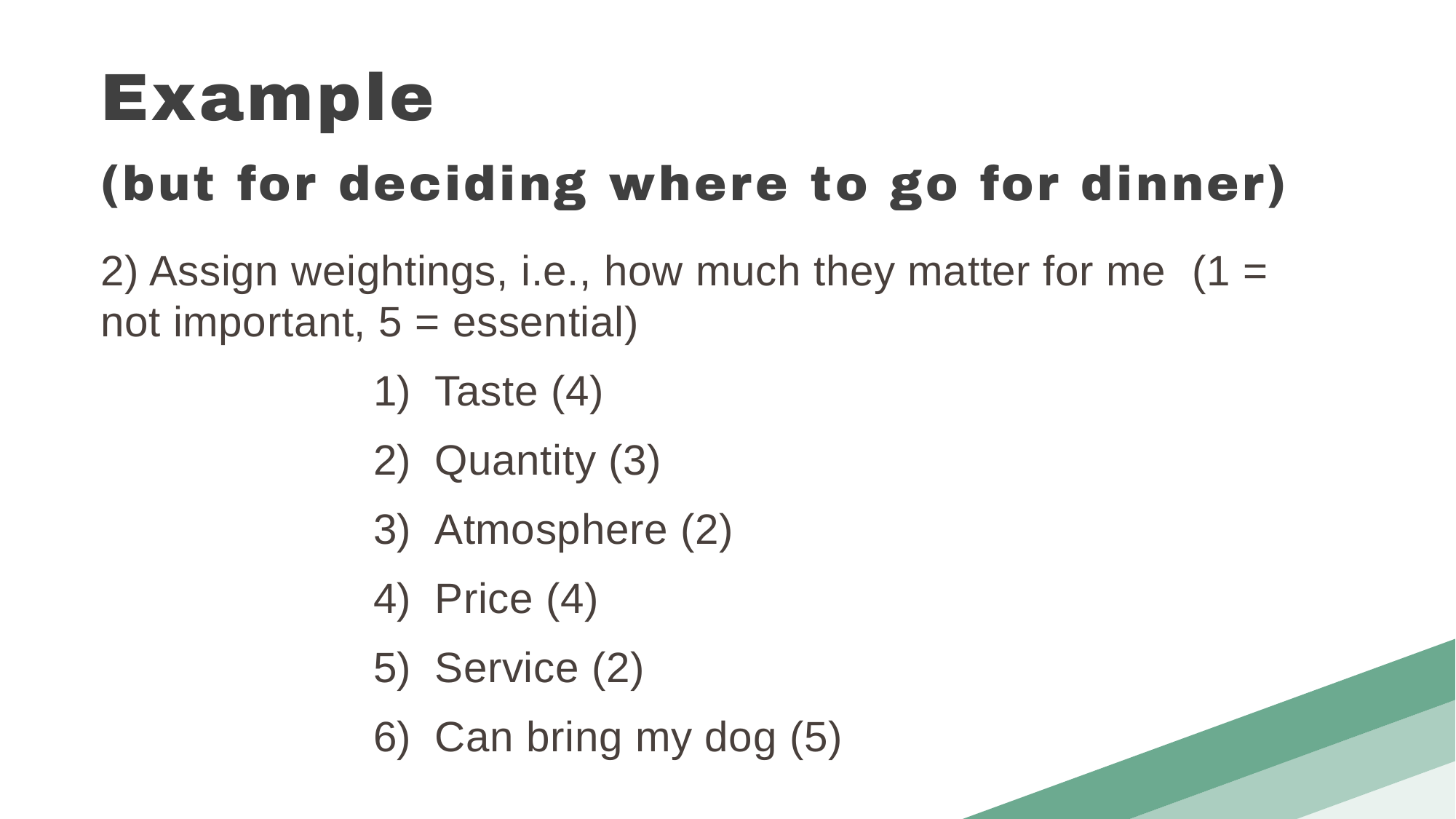

Example
(but for deciding where to go for dinner)
2) Assign weightings, i.e., how much they matter for me 	(1 = not important, 5 = essential)
Taste (4)
Quantity (3)
Atmosphere (2)
Price (4)
Service (2)
Can bring my dog (5)